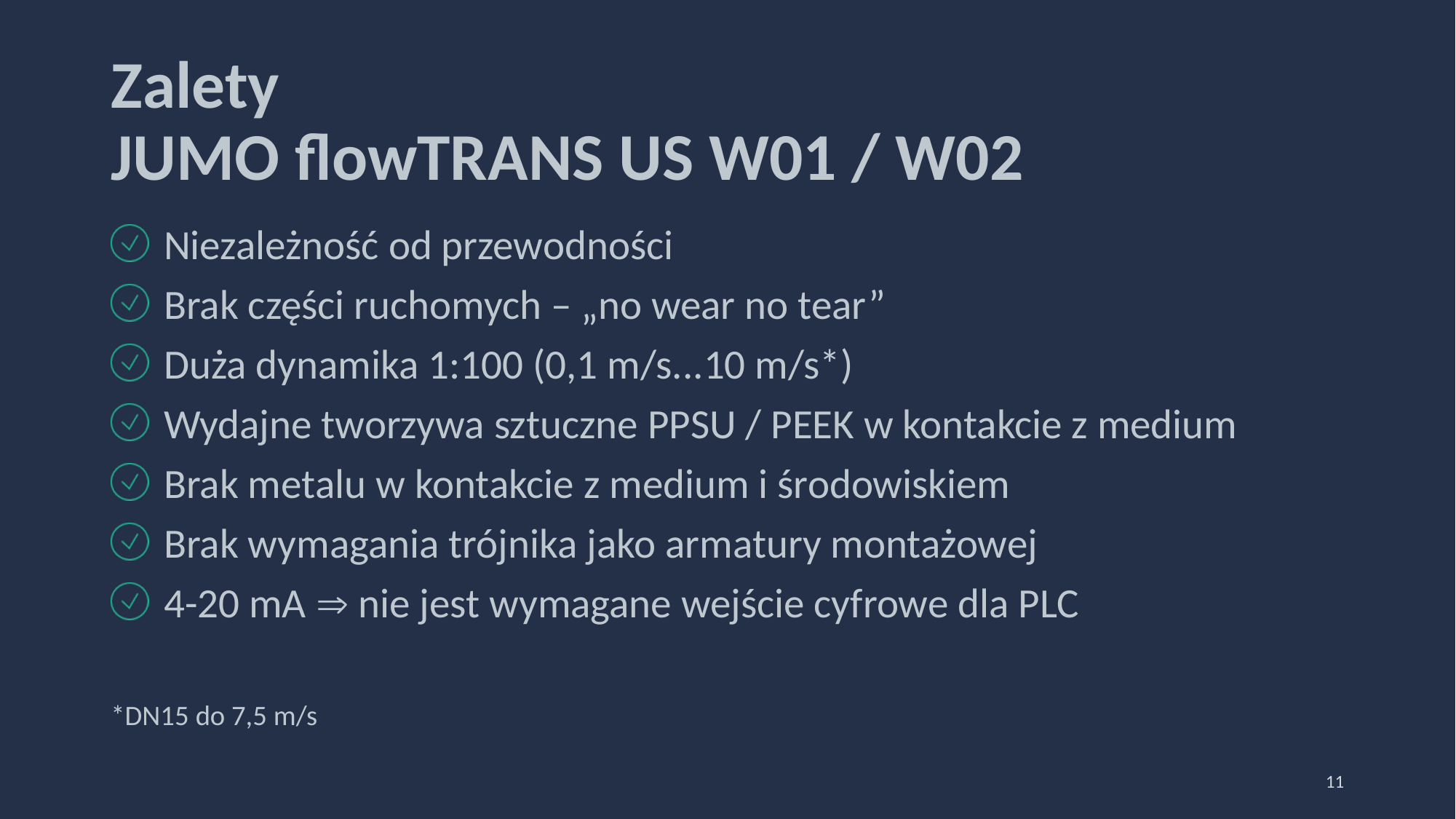

# Zalety JUMO flowTRANS US W01 / W02
Niezależność od przewodności
Brak części ruchomych – „no wear no tear”
Duża dynamika 1:100 (0,1 m/s...10 m/s*)
Wydajne tworzywa sztuczne PPSU / PEEK w kontakcie z medium
Brak metalu w kontakcie z medium i środowiskiem
Brak wymagania trójnika jako armatury montażowej
4-20 mA ⇒ nie jest wymagane wejście cyfrowe dla PLC

*DN15 do 7,5 m/s
11